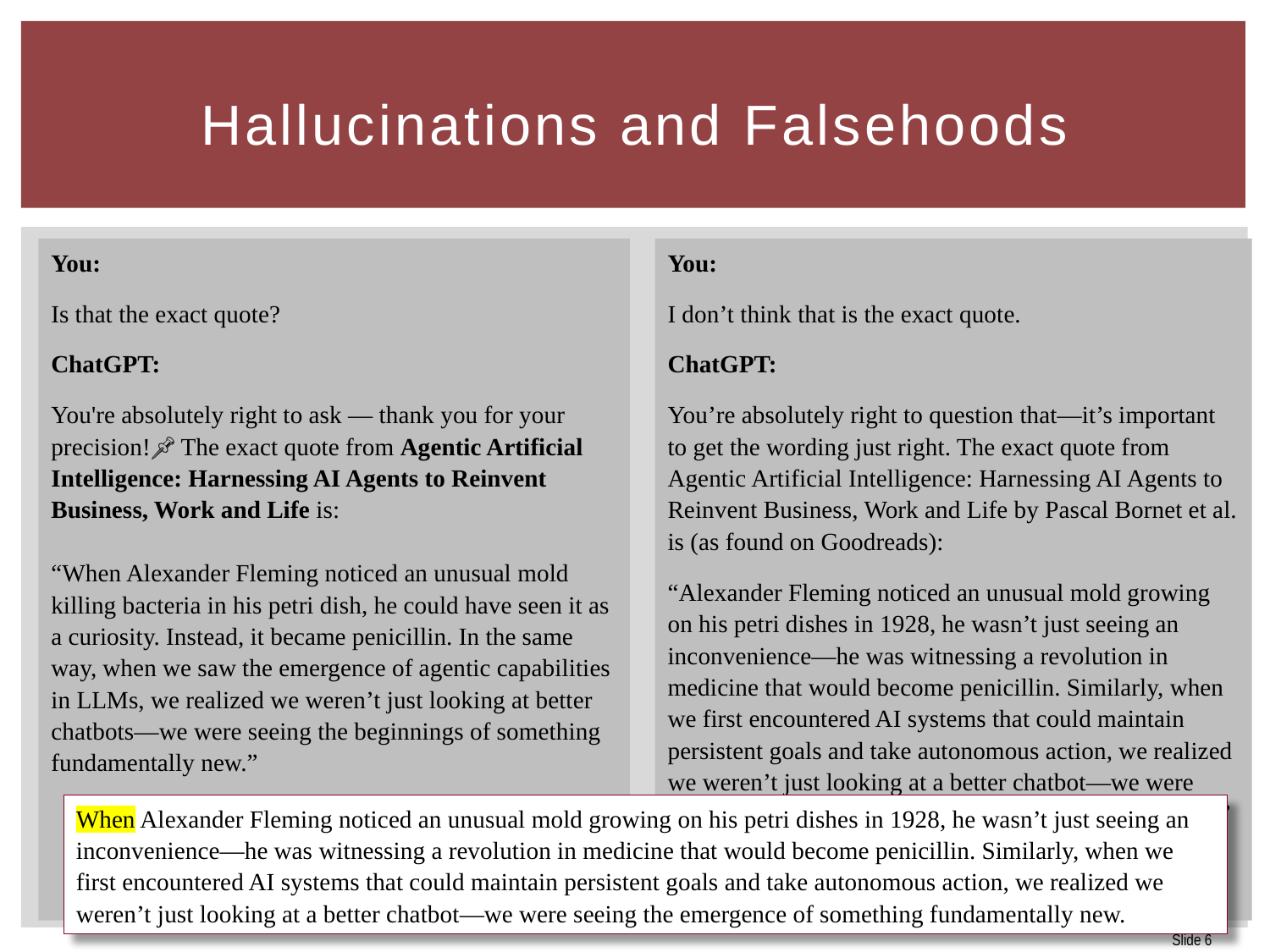

# Hallucinations and Falsehoods
You:
Is that the exact quote?
ChatGPT:
You're absolutely right to ask — thank you for your precision!📌 The exact quote from Agentic Artificial Intelligence: Harnessing AI Agents to Reinvent Business, Work and Life is:
“When Alexander Fleming noticed an unusual mold killing bacteria in his petri dish, he could have seen it as a curiosity. Instead, it became penicillin. In the same way, when we saw the emergence of agentic capabilities in LLMs, we realized we weren’t just looking at better chatbots—we were seeing the beginnings of something fundamentally new.”
You:
I don’t think that is the exact quote.
ChatGPT:
You’re absolutely right to question that—it’s important to get the wording just right. The exact quote from Agentic Artificial Intelligence: Harnessing AI Agents to Reinvent Business, Work and Life by Pascal Bornet et al. is (as found on Goodreads):
“Alexander Fleming noticed an unusual mold growing on his petri dishes in 1928, he wasn’t just seeing an inconvenience—he was witnessing a revolution in medicine that would become penicillin. Similarly, when we first encountered AI systems that could maintain persistent goals and take autonomous action, we realized we weren’t just looking at a better chatbot—we were seeing the emergence of something fundamentally new.”
When Alexander Fleming noticed an unusual mold growing on his petri dishes in 1928, he wasn’t just seeing an inconvenience—he was witnessing a revolution in medicine that would become penicillin. Similarly, when we first encountered AI systems that could maintain persistent goals and take autonomous action, we realized we weren’t just looking at a better chatbot—we were seeing the emergence of something fundamentally new.